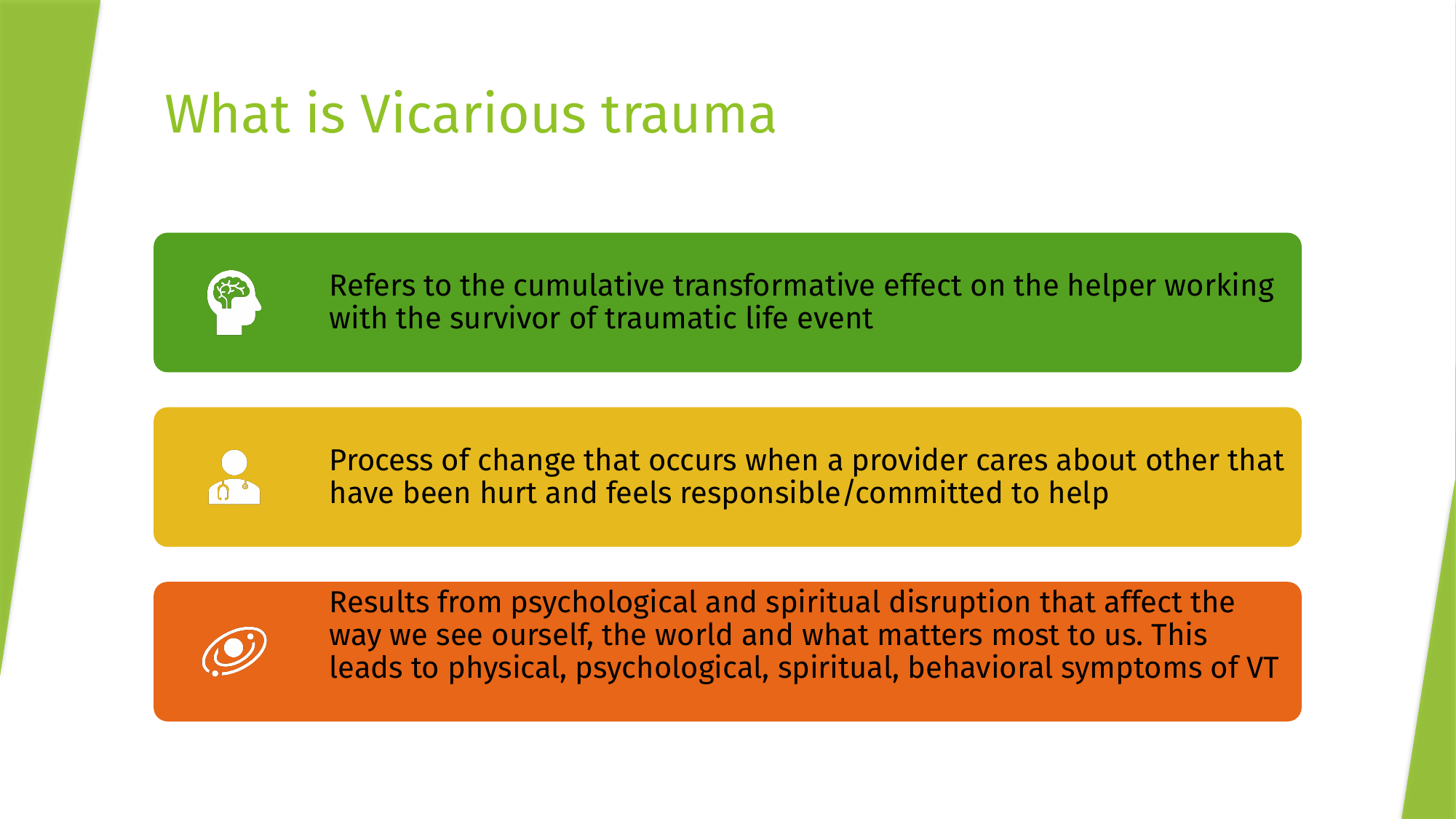

# What is Vicarious trauma
Refers to the cumulative transformative effect on the helper working with the survivor of traumatic life event
Process of change that occurs when a provider cares about other that have been hurt and feels responsible/committed to help
Results from psychological and spiritual disruption that affect the way we see ourself, the world and what matters most to us. This leads to physical, psychological, spiritual, behavioral symptoms of VT